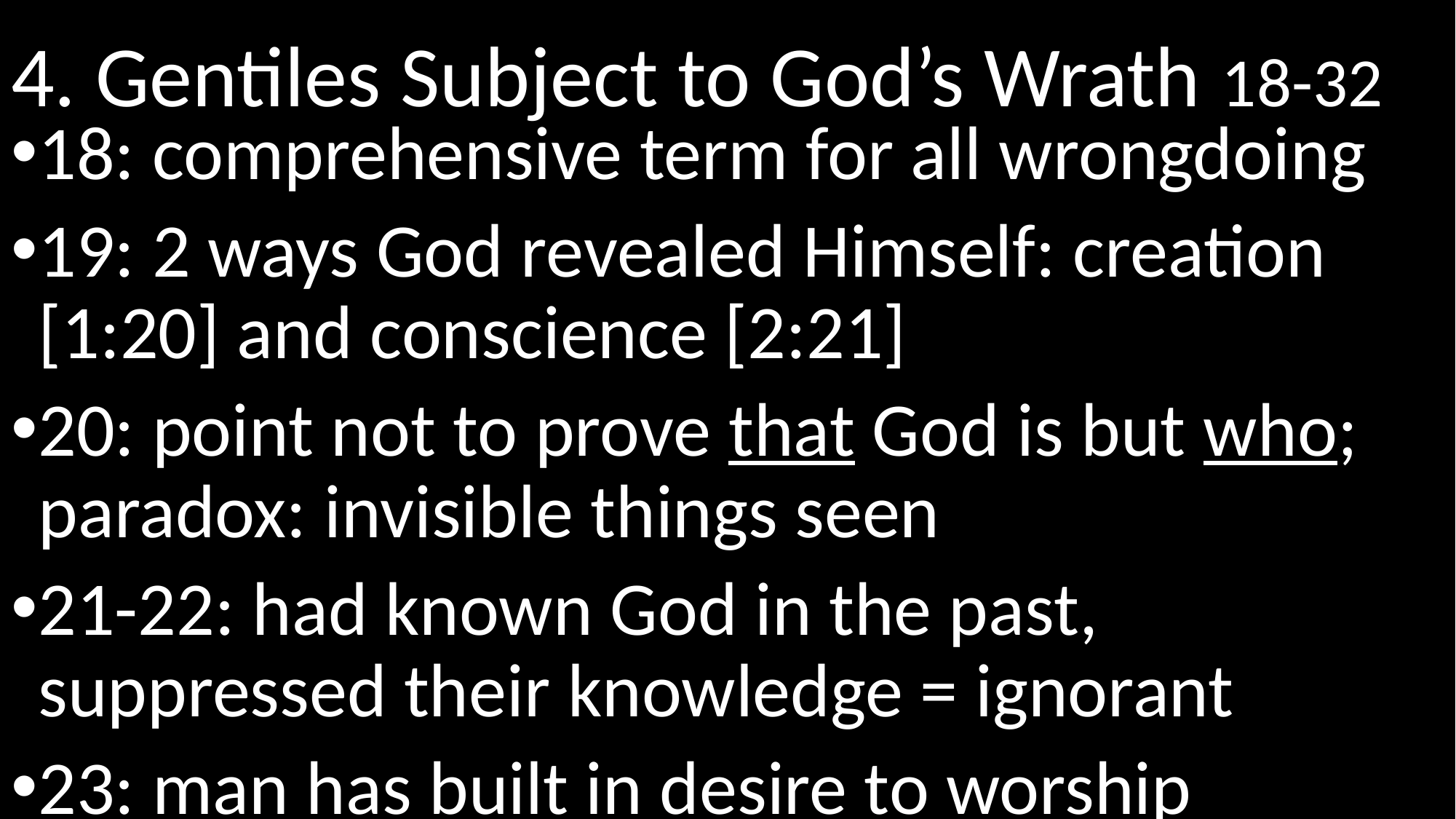

# 4. Gentiles Subject to God’s Wrath 18-32
18: comprehensive term for all wrongdoing
19: 2 ways God revealed Himself: creation [1:20] and conscience [2:21]
20: point not to prove that God is but who; paradox: invisible things seen
21-22: had known God in the past, suppressed their knowledge = ignorant
23: man has built in desire to worship